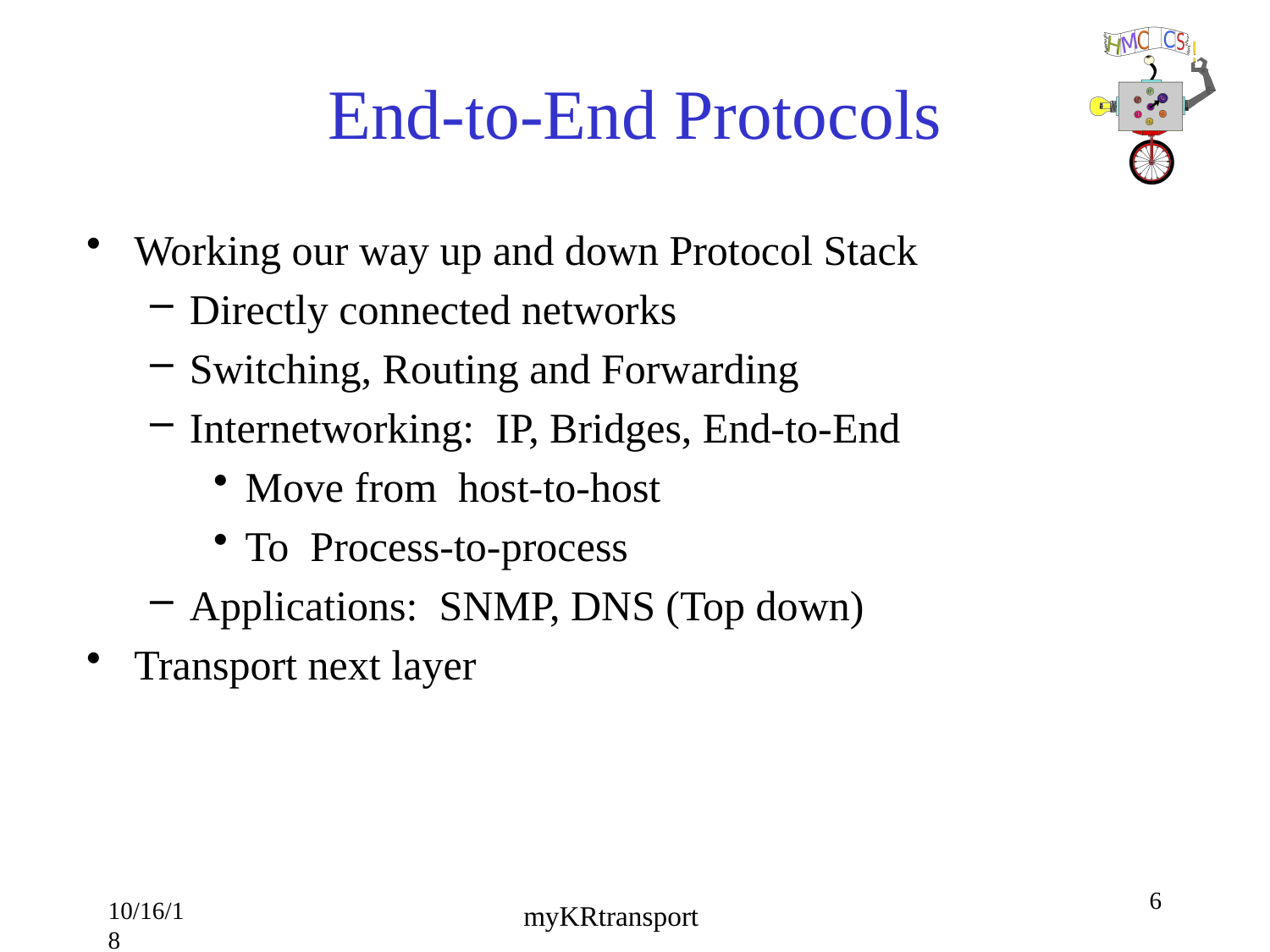

# End-to-End Protocols
Working our way up and down Protocol Stack
Directly connected networks
Switching, Routing and Forwarding
Internetworking:  IP, Bridges, End-to-End
Move from  host-to-host
To  Process-to-process
Applications:  SNMP, DNS (Top down)
Transport next layer

6
10/16/18